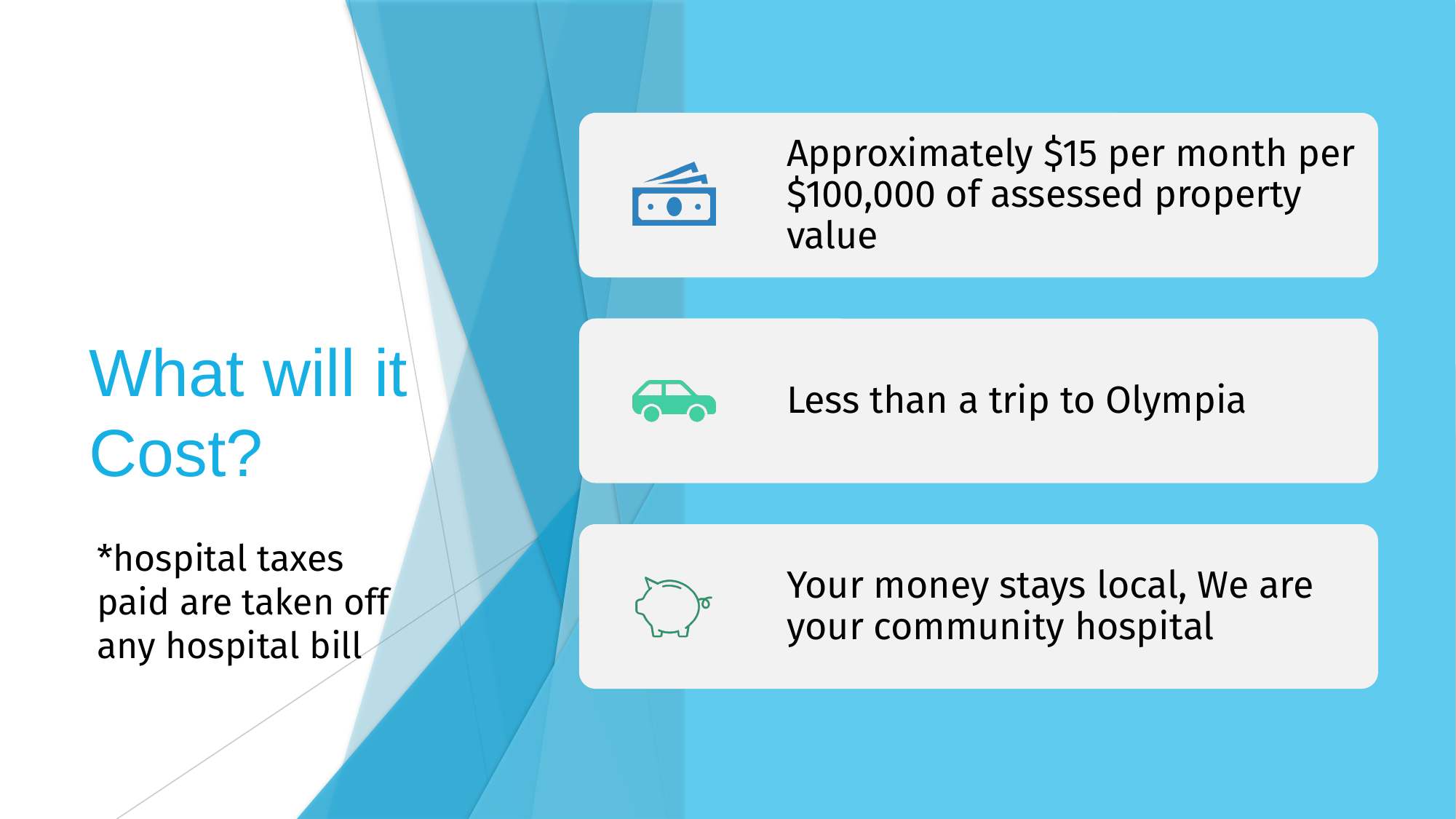

Approximately $15 per month per $100,000 of assessed property value
Less than a trip to Olympia
Your money stays local, We are your community hospital
# What will it Cost?
*hospital taxes paid are taken off any hospital bill